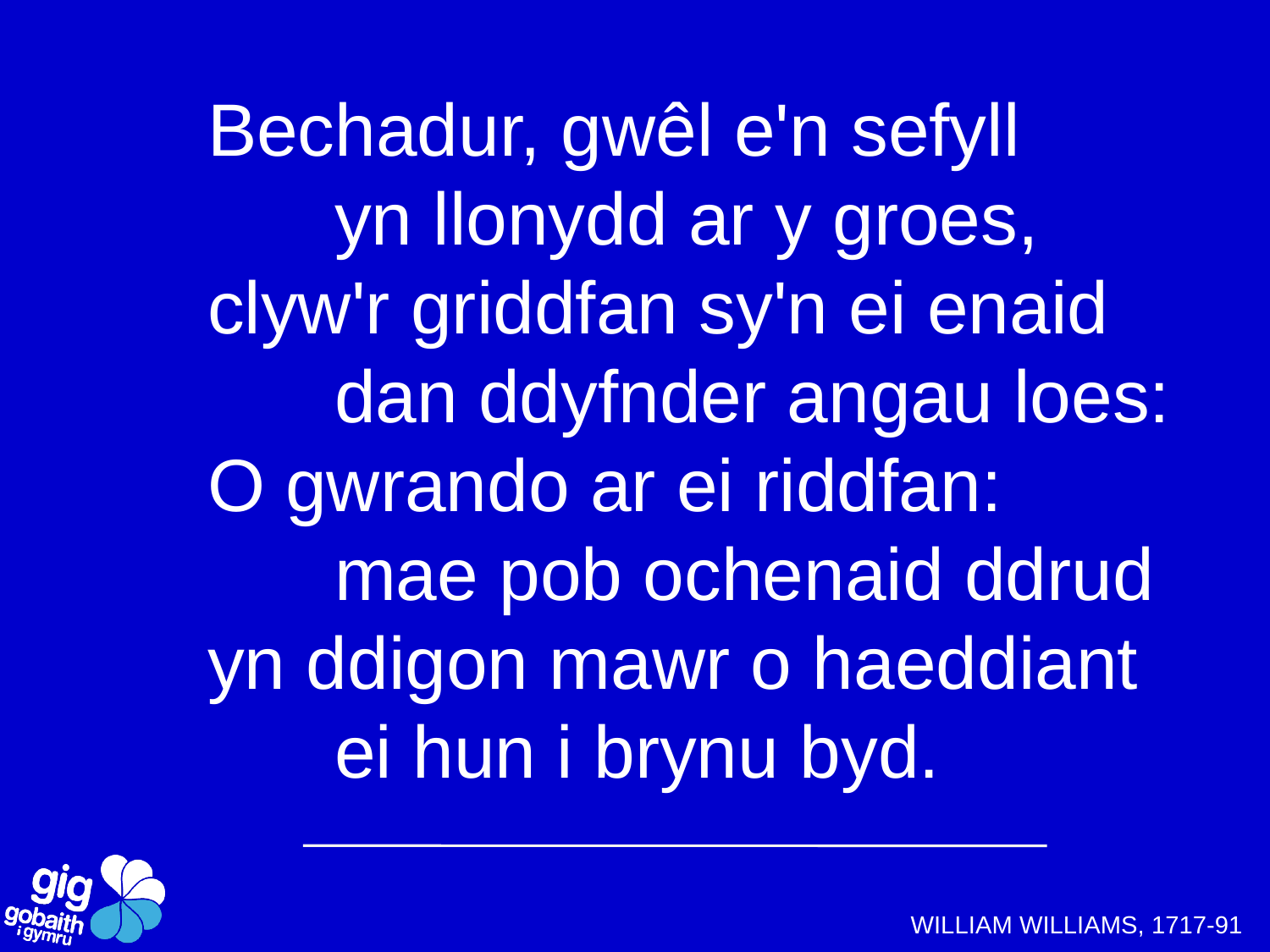

Bechadur, gwêl e'n sefyll
	yn llonydd ar y groes,
clyw'r griddfan sy'n ei enaid
	dan ddyfnder angau loes:
O gwrando ar ei riddfan:
	mae pob ochenaid ddrud
yn ddigon mawr o haeddiant
	ei hun i brynu byd.
WILLIAM WILLIAMS, 1717-91